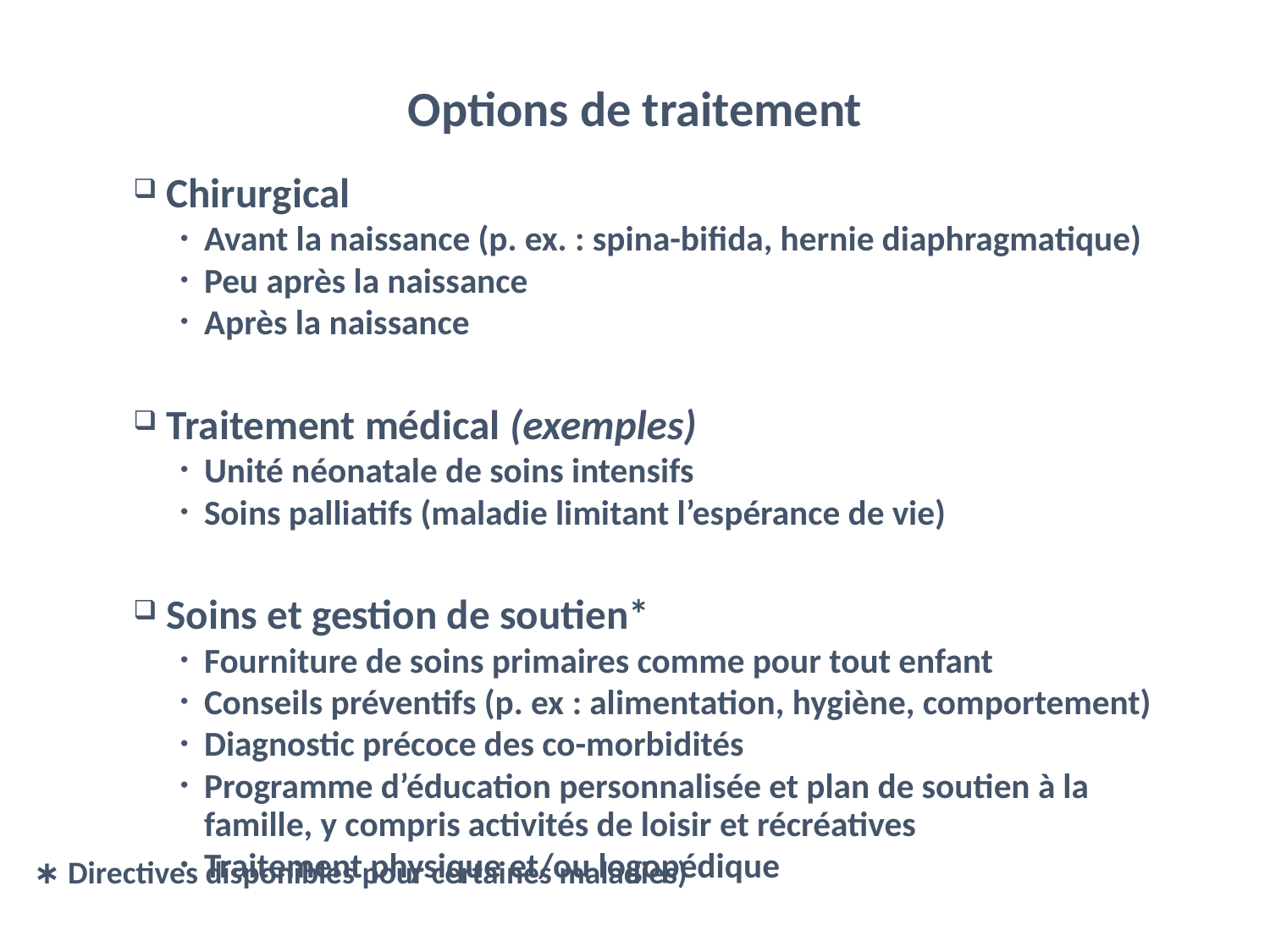

# Options de traitement
 Chirurgical
Avant la naissance (p. ex. : spina-bifida, hernie diaphragmatique)
Peu après la naissance
Après la naissance

 Traitement médical (exemples)
Unité néonatale de soins intensifs
Soins palliatifs (maladie limitant l’espérance de vie)

 Soins et gestion de soutien*
Fourniture de soins primaires comme pour tout enfant
Conseils préventifs (p. ex : alimentation, hygiène, comportement)
Diagnostic précoce des co-morbidités
Programme d’éducation personnalisée et plan de soutien à la famille, y compris activités de loisir et récréatives
Traitement physique et/ou logopédique
∗ Directives disponibles pour certaines maladies)